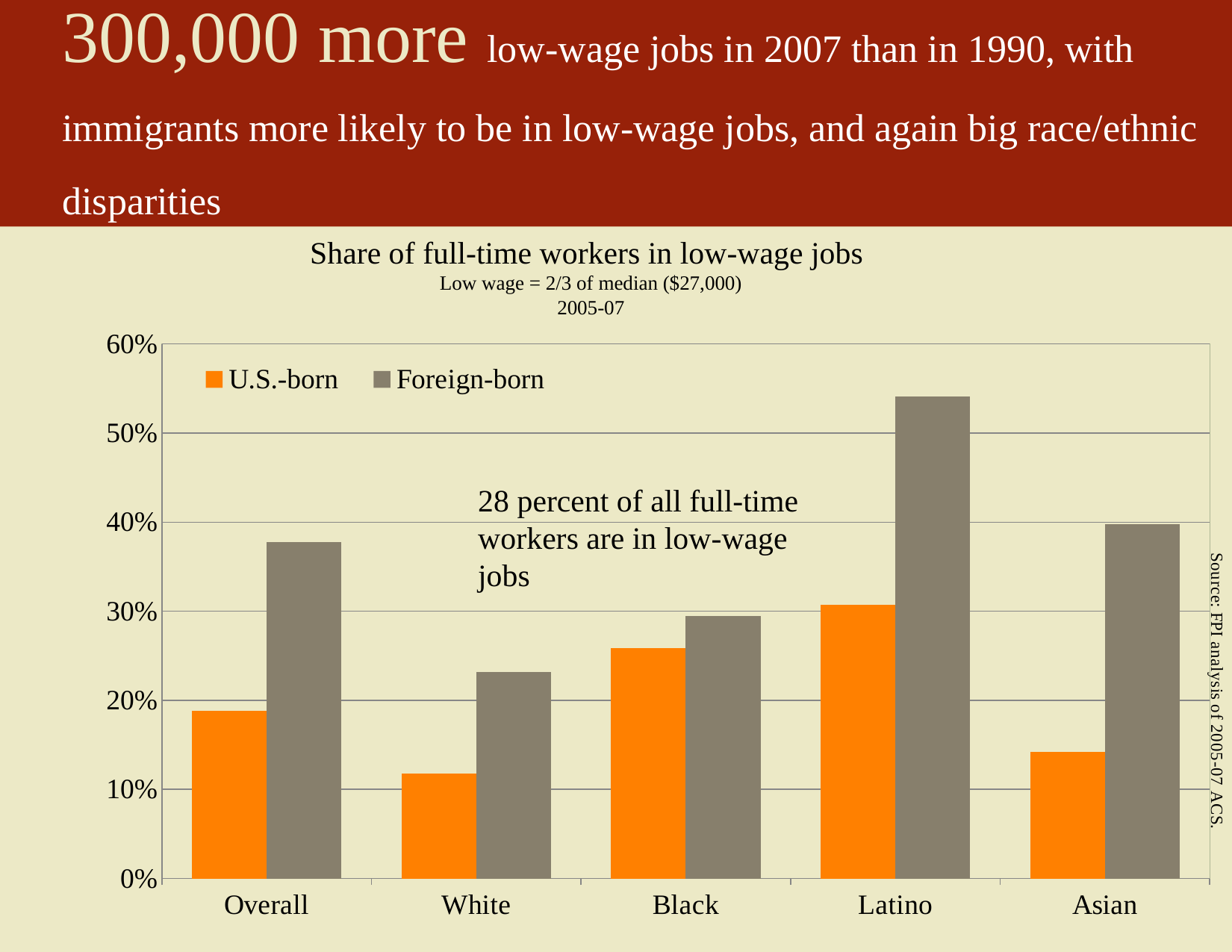

300,000 more low-wage jobs in 2007 than in 1990, with immigrants more likely to be in low-wage jobs, and again big race/ethnic disparities
Share of full-time workers in low-wage jobs
Low wage = 2/3 of median ($27,000)
2005-07

### Chart

| Category | U.S.-born | Foreign-born |
|---|---|---|
| Overall | 0.18827078330690306 | 0.3775728151434583 |
| White | 0.11799427950104906 | 0.23167680488122505 |
| Black | 0.258951228593868 | 0.2945514410716701 |
| Latino | 0.3073806368571662 | 0.5412588191607872 |
| Asian | 0.142452537947515 | 0.3977546461250591 |
28 percent of all full-time workers are in low-wage jobs